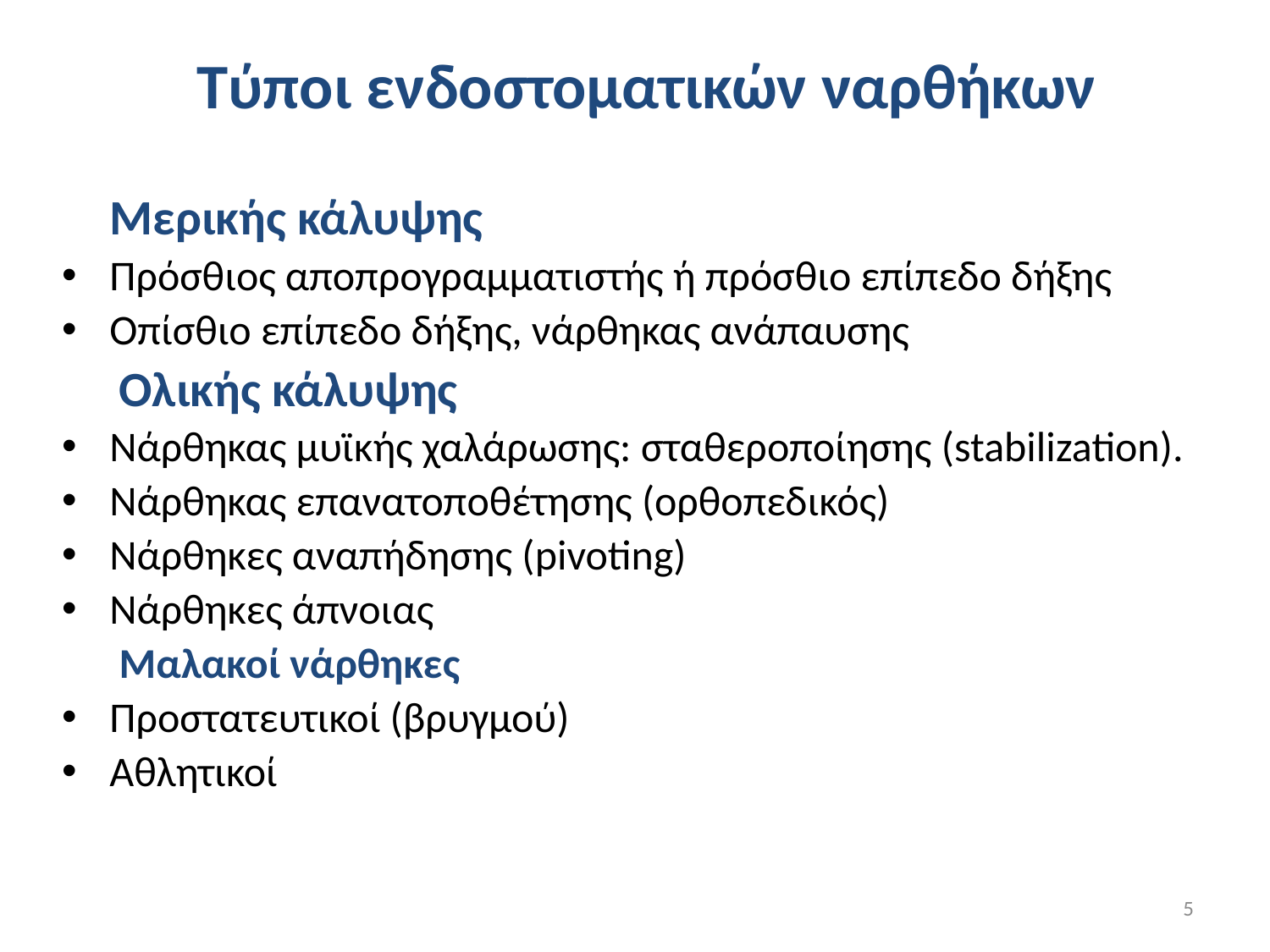

# Τύποι ενδοστοματικών ναρθήκων

	Μερικής κάλυψης
Πρόσθιος αποπρογραμματιστής ή πρόσθιο επίπεδο δήξης
Οπίσθιο επίπεδο δήξης, νάρθηκας ανάπαυσης
      Ολικής κάλυψης
Νάρθηκας μυϊκής χαλάρωσης: σταθεροποίησης (stabilization).
Νάρθηκας επανατοποθέτησης (ορθοπεδικός)
Νάρθηκες αναπήδησης (pivoting)
Νάρθηκες άπνοιας
      Μαλακοί νάρθηκες
Προστατευτικοί (βρυγμού)
Αθλητικοί

5